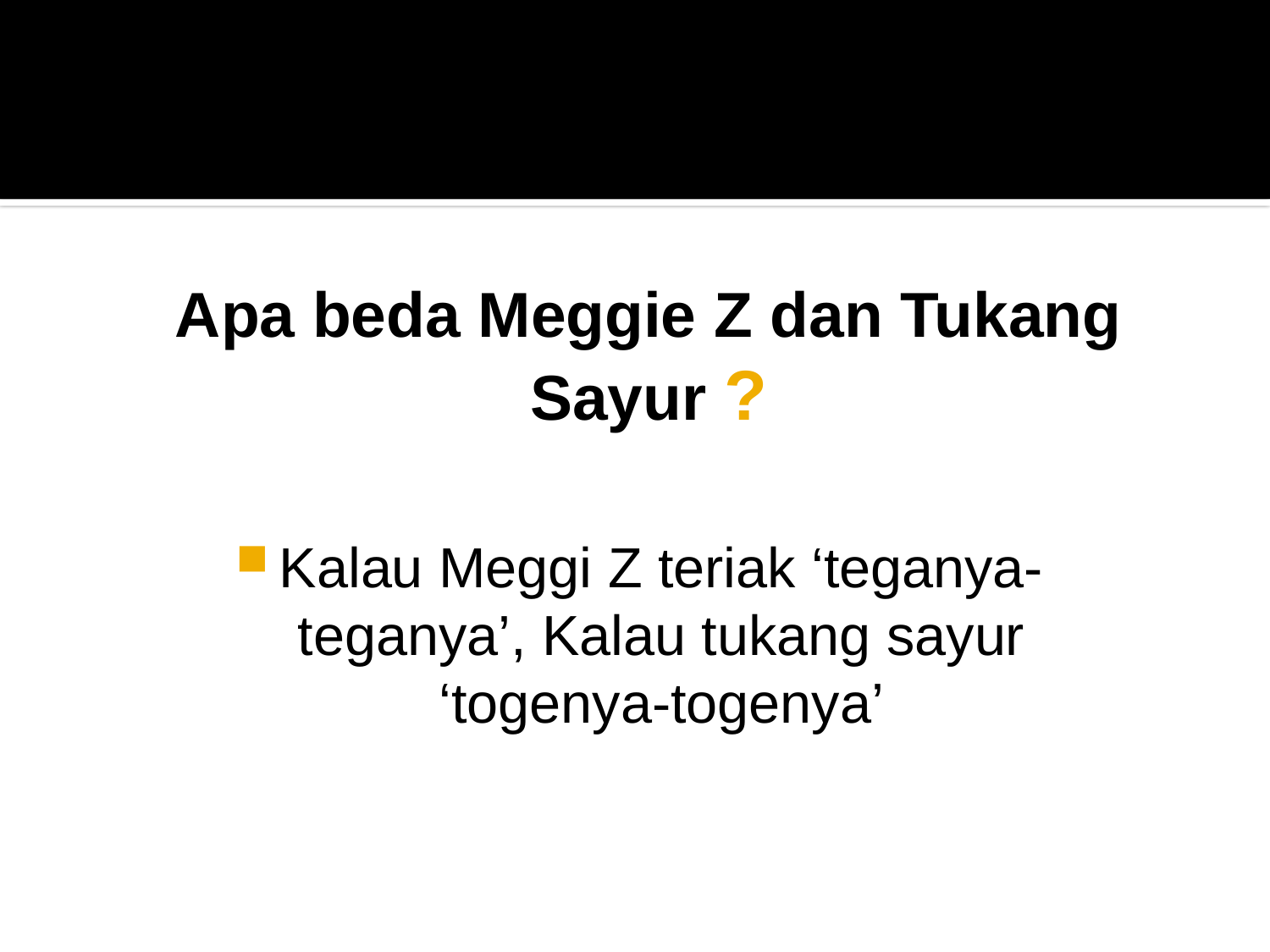

# Apa beda Meggie Z dan Tukang Sayur ?
Kalau Meggi Z teriak ‘teganya-teganya’, Kalau tukang sayur ‘togenya-togenya’